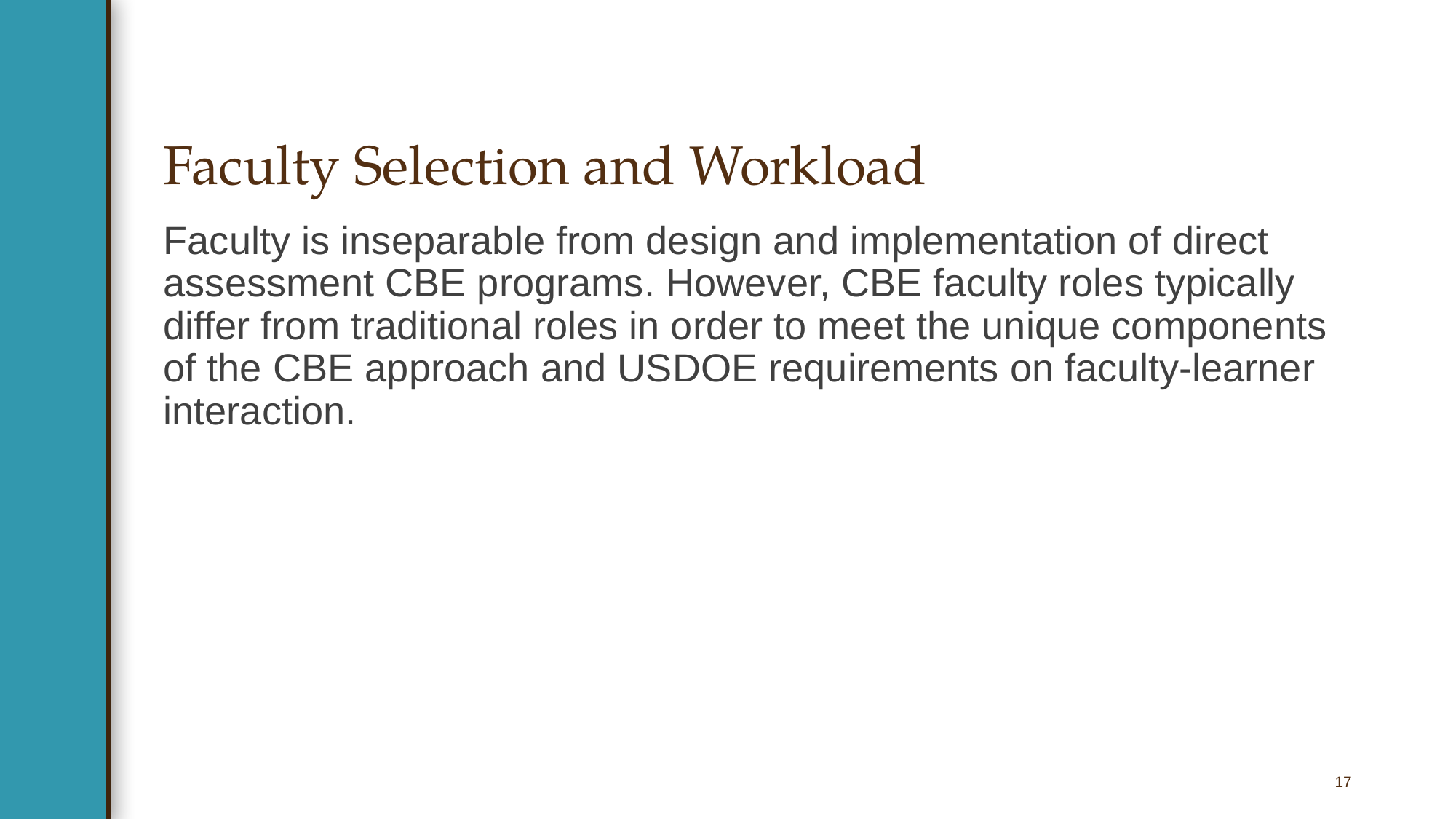

# Faculty Selection and Workload
Faculty is inseparable from design and implementation of direct assessment CBE programs. However, CBE faculty roles typically differ from traditional roles in order to meet the unique components of the CBE approach and USDOE requirements on faculty-learner interaction.